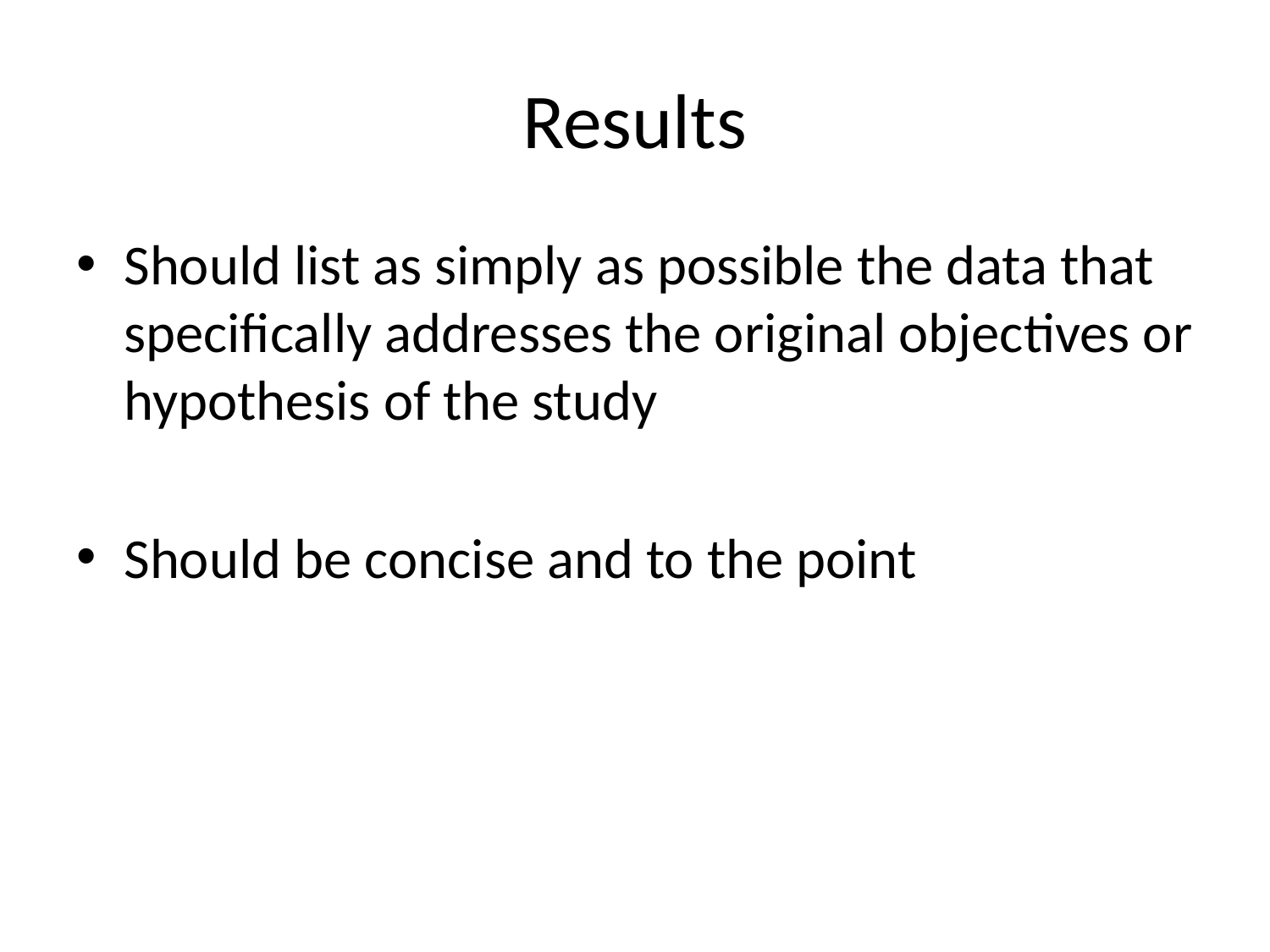

# Results
Should list as simply as possible the data that specifically addresses the original objectives or hypothesis of the study

Should be concise and to the point